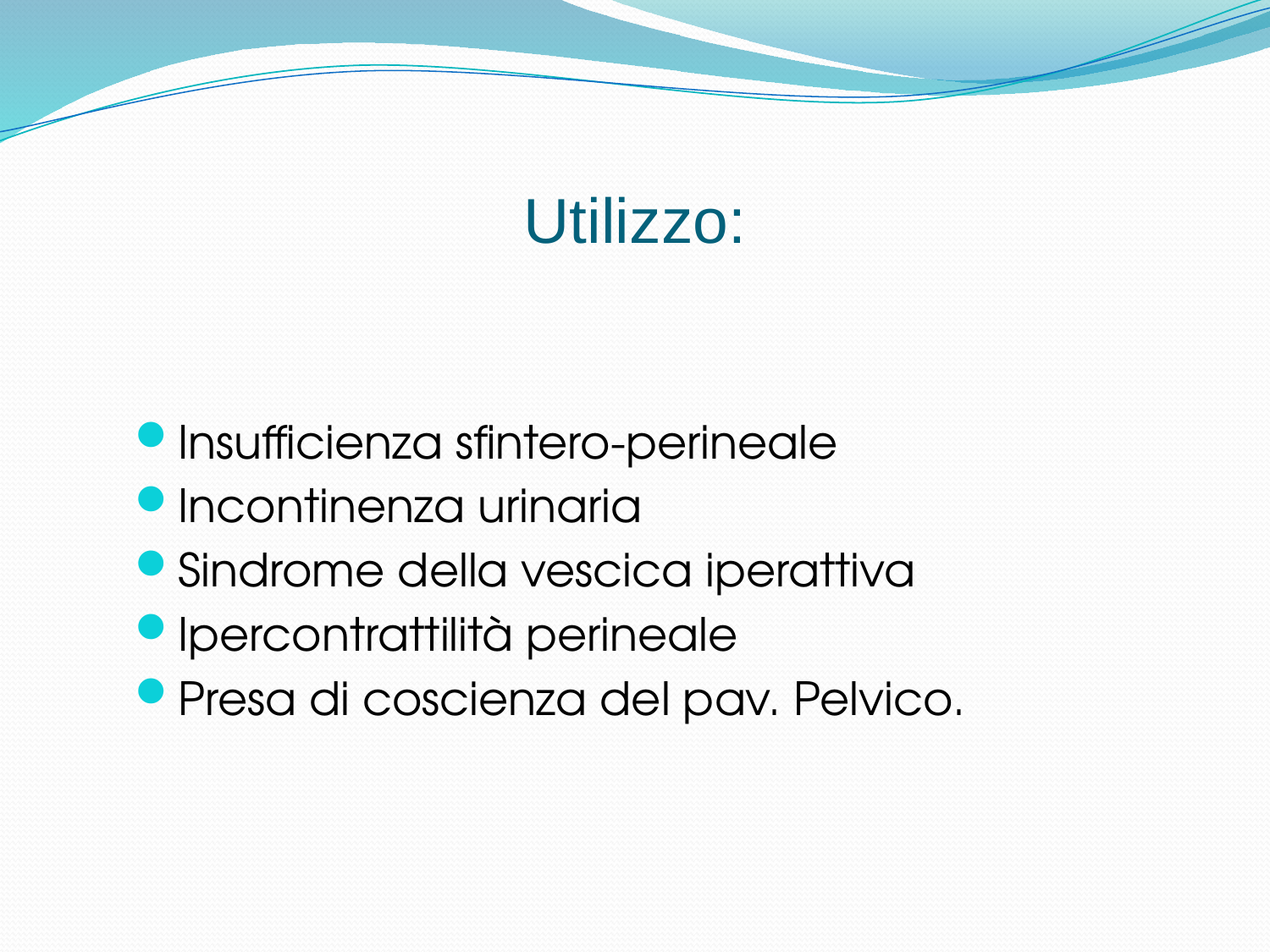

# Utilizzo:
Insufficienza sfintero-perineale
Incontinenza urinaria
Sindrome della vescica iperattiva
Ipercontrattilità perineale
Presa di coscienza del pav. Pelvico.